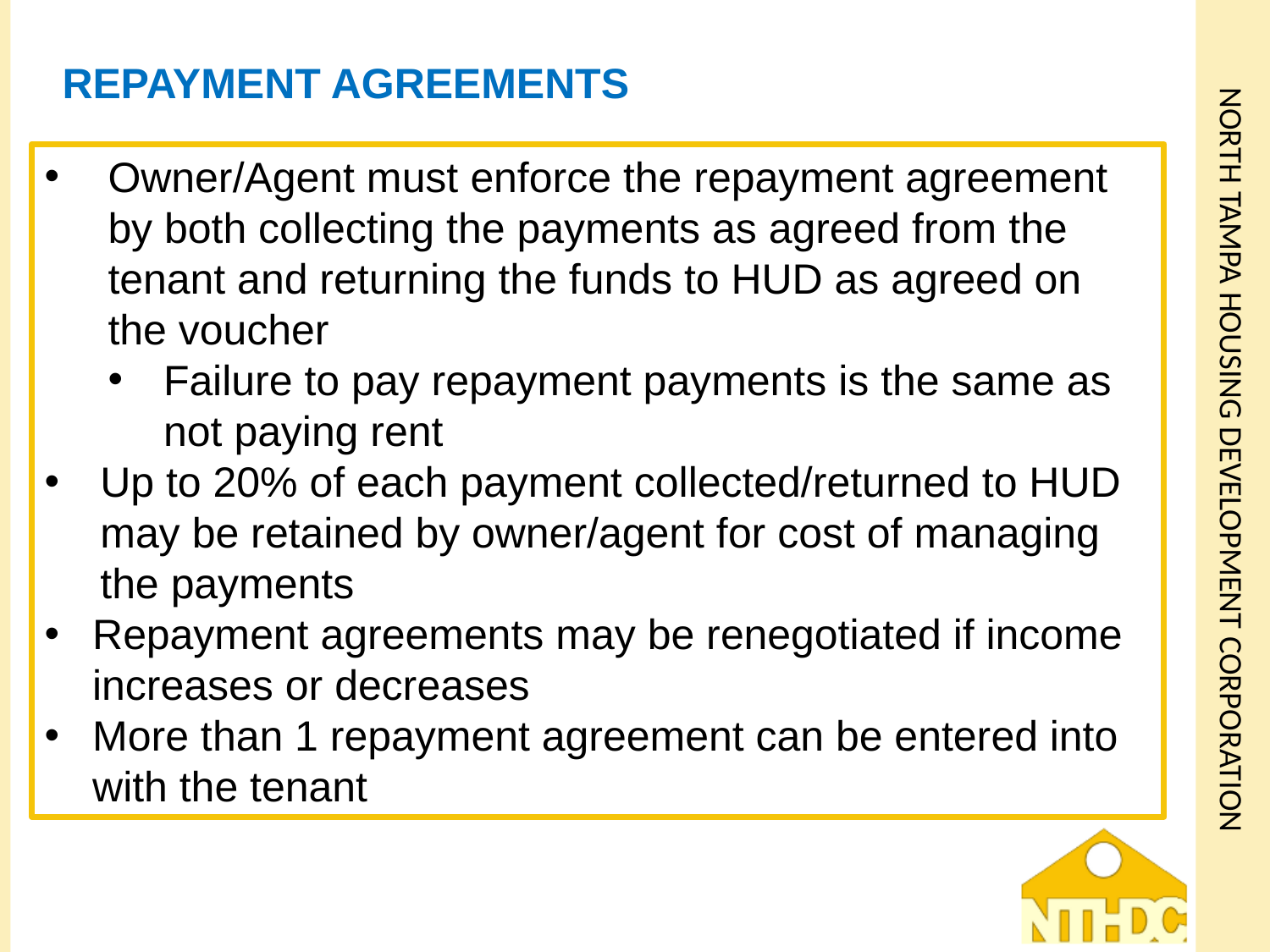

# Repayment Agreements
Owner/Agent must enforce the repayment agreement by both collecting the payments as agreed from the tenant and returning the funds to HUD as agreed on the voucher
Failure to pay repayment payments is the same as not paying rent
Up to 20% of each payment collected/returned to HUD may be retained by owner/agent for cost of managing the payments
Repayment agreements may be renegotiated if income increases or decreases
More than 1 repayment agreement can be entered into with the tenant